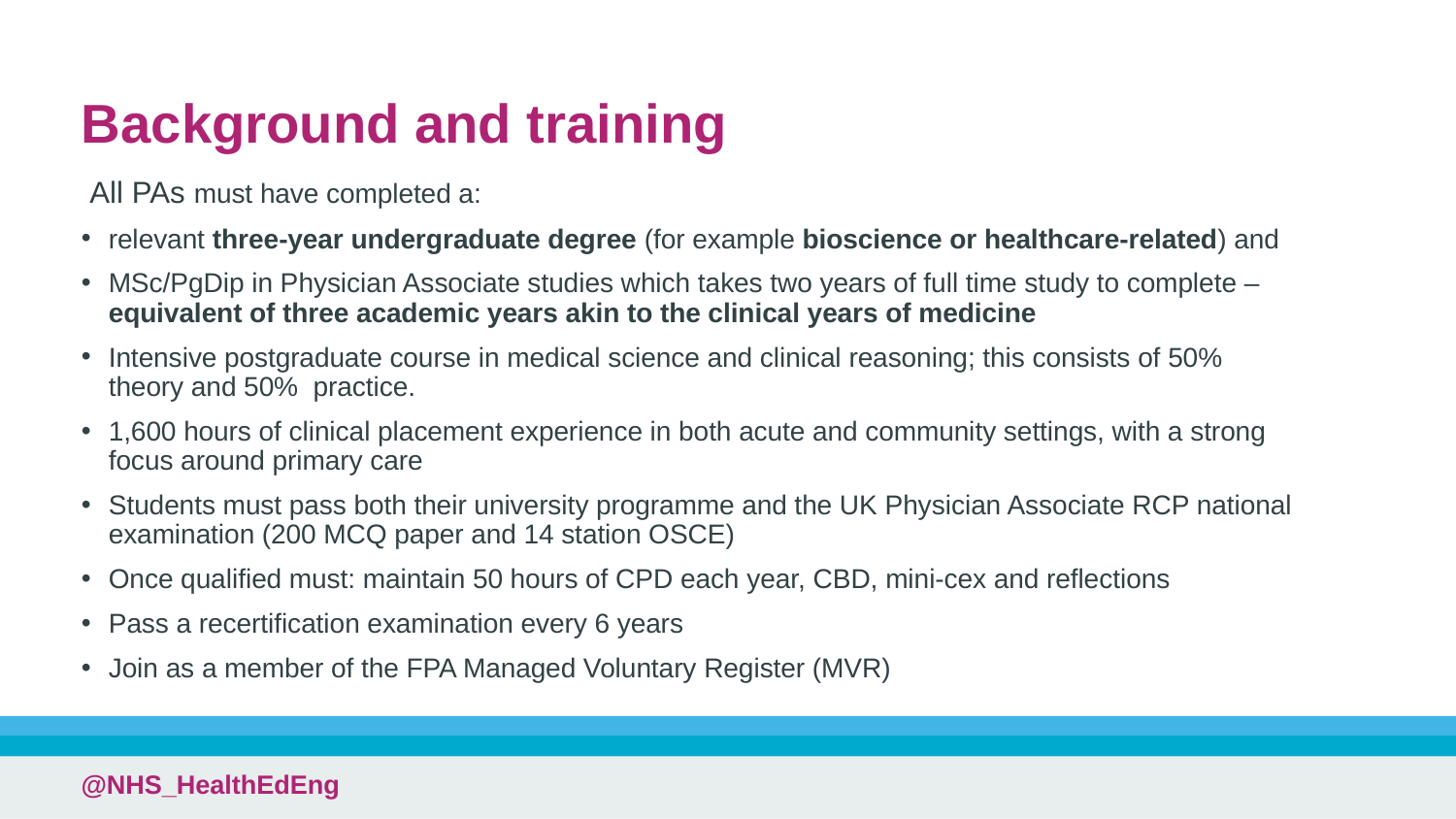

# Background and training
 All PAs must have completed a:
relevant three-year undergraduate degree (for example bioscience or healthcare-related) and
MSc/PgDip in Physician Associate studies which takes two years of full time study to complete – equivalent of three academic years akin to the clinical years of medicine
Intensive postgraduate course in medical science and clinical reasoning; this consists of 50%  theory and 50%  practice.
1,600 hours of clinical placement experience in both acute and community settings, with a strong focus around primary care
Students must pass both their university programme and the UK Physician Associate RCP national examination (200 MCQ paper and 14 station OSCE)
Once qualified must: maintain 50 hours of CPD each year, CBD, mini-cex and reflections
Pass a recertification examination every 6 years
Join as a member of the FPA Managed Voluntary Register (MVR)